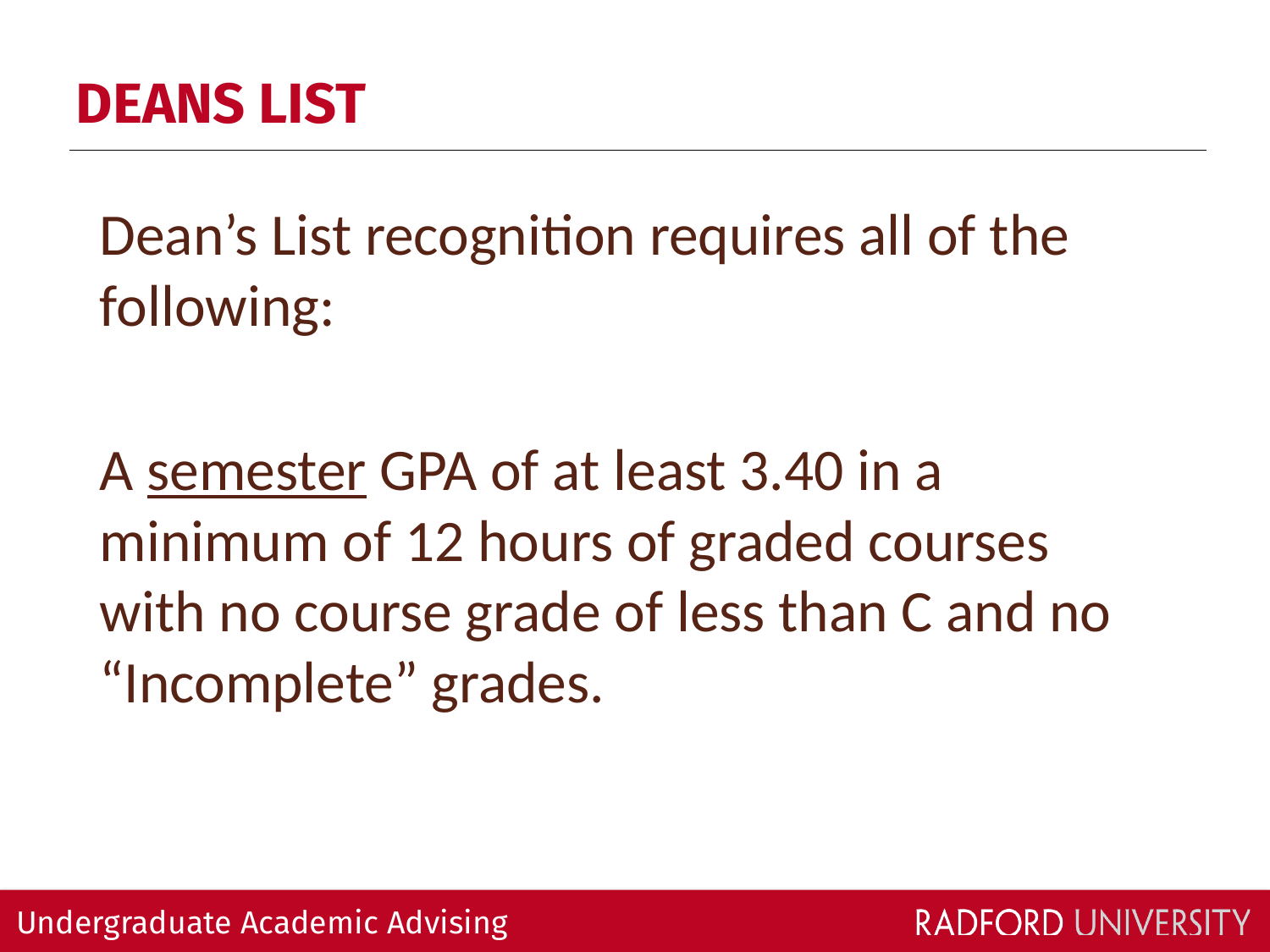

# DEANS LIST
Dean’s List recognition requires all of the following:

A semester GPA of at least 3.40 in a minimum of 12 hours of graded courses with no course grade of less than C and no “Incomplete” grades.

Undergraduate Academic Advising